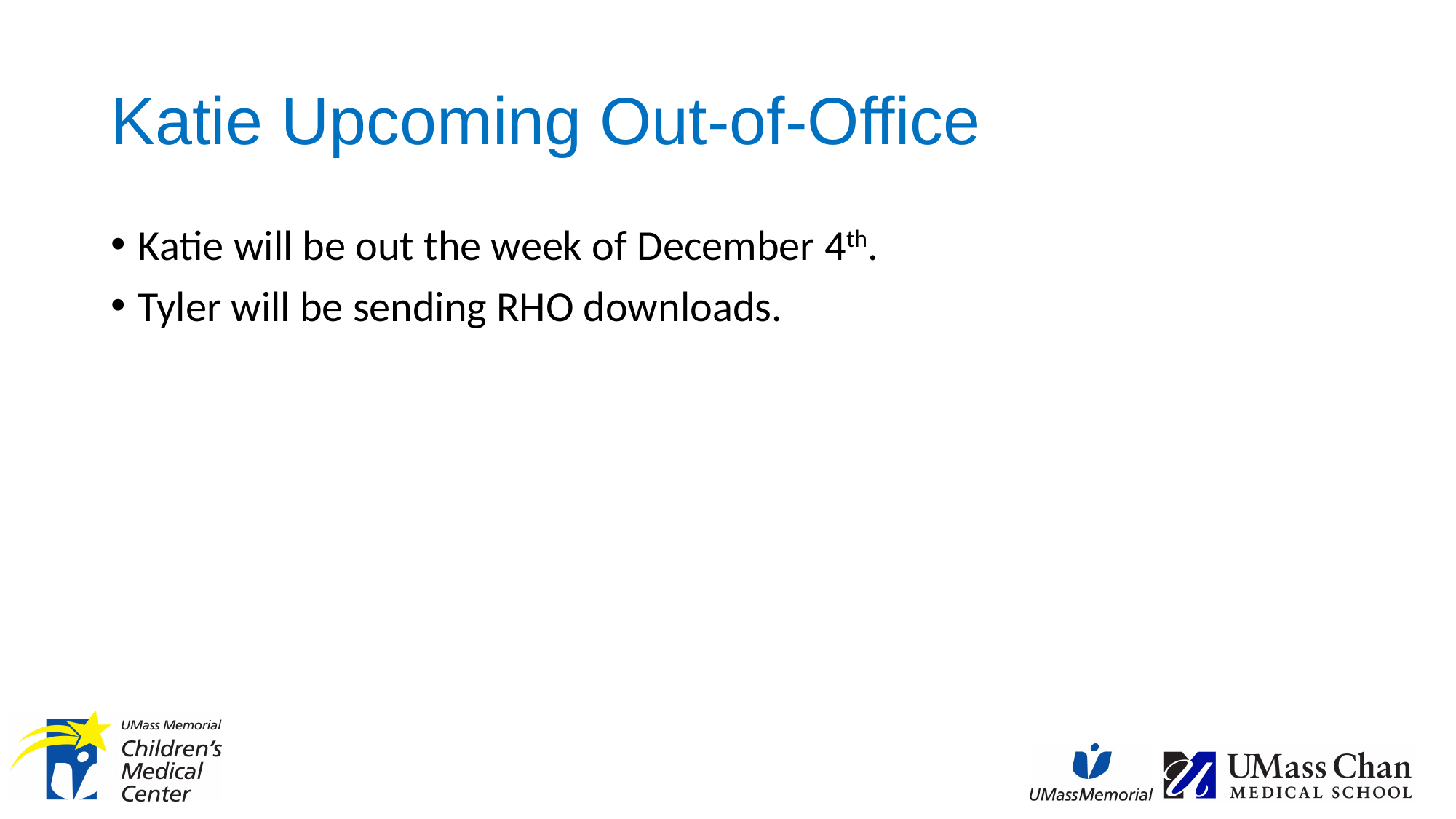

# Katie Upcoming Out-of-Office
Katie will be out the week of December 4th.
Tyler will be sending RHO downloads.